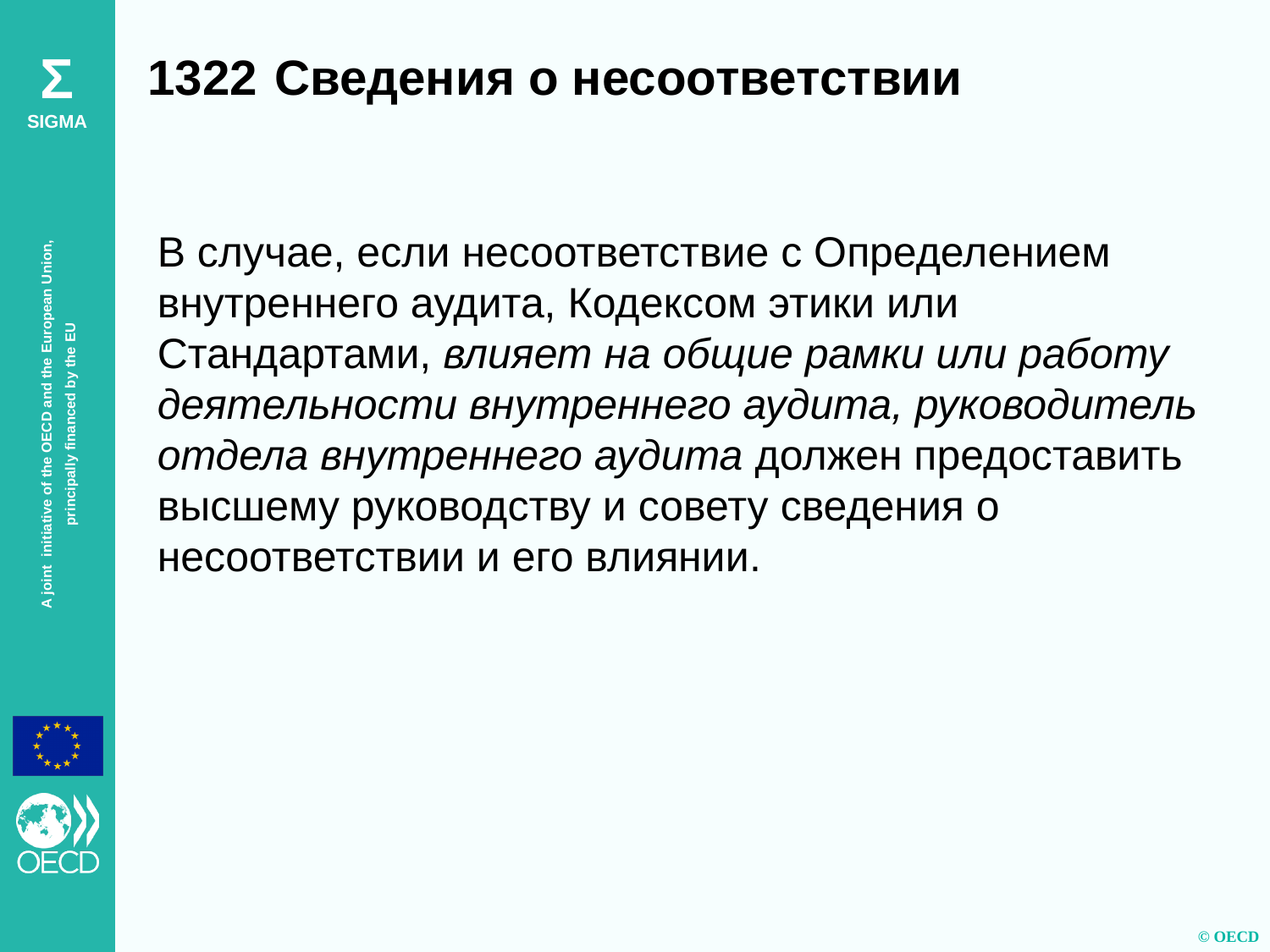

1322	Сведения о несоответствии
В случае, если несоответствие с Определением внутреннего аудита, Кодексом этики или Стандартами, влияет на общие рамки или работу деятельности внутреннего аудита, руководитель отдела внутреннего аудита должен предоставить высшему руководству и совету сведения о несоответствии и его влиянии.